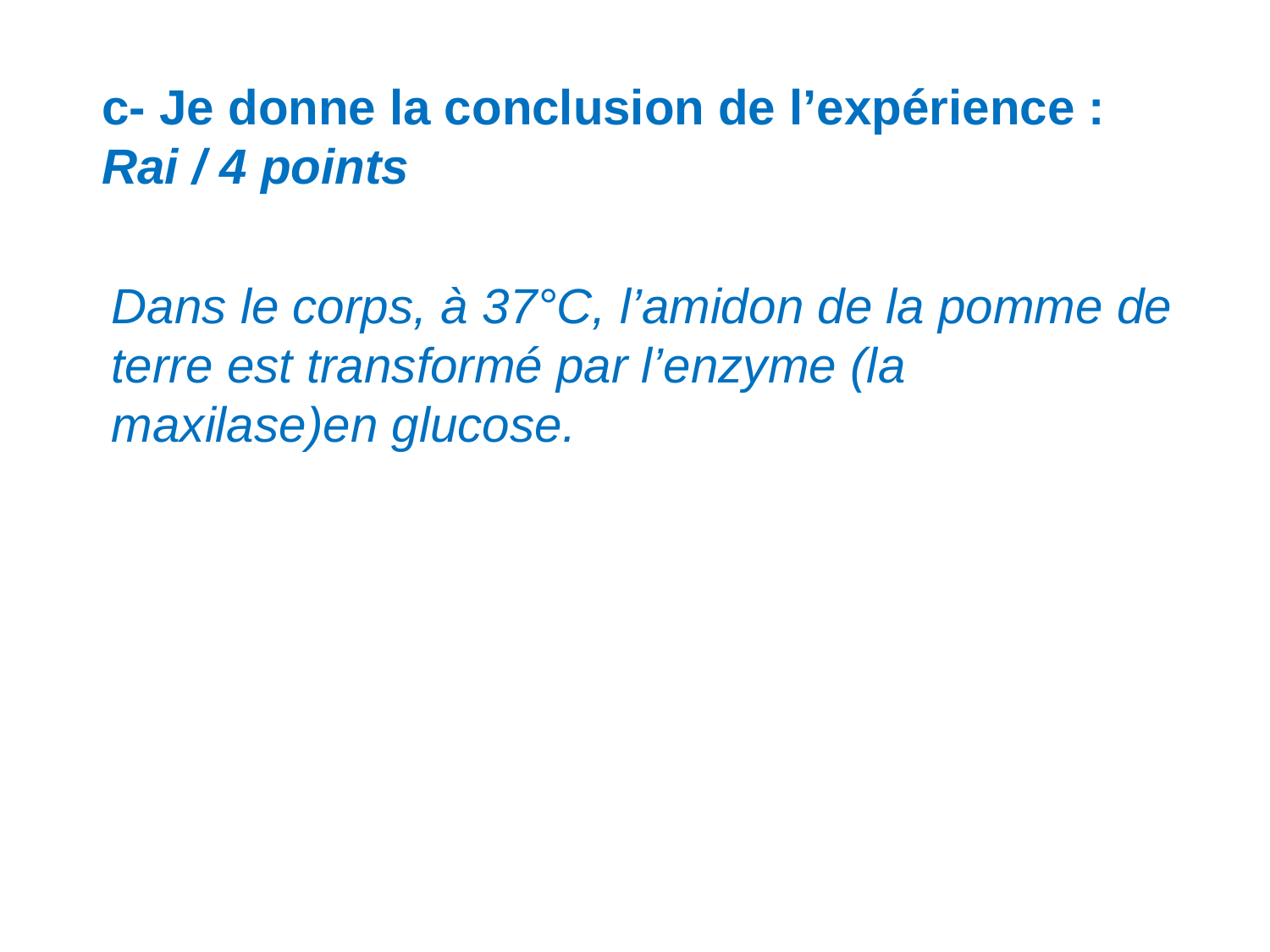

c- Je donne la conclusion de l’expérience : Rai / 4 points
Dans le corps, à 37°C, l’amidon de la pomme de terre est transformé par l’enzyme (la maxilase)en glucose.